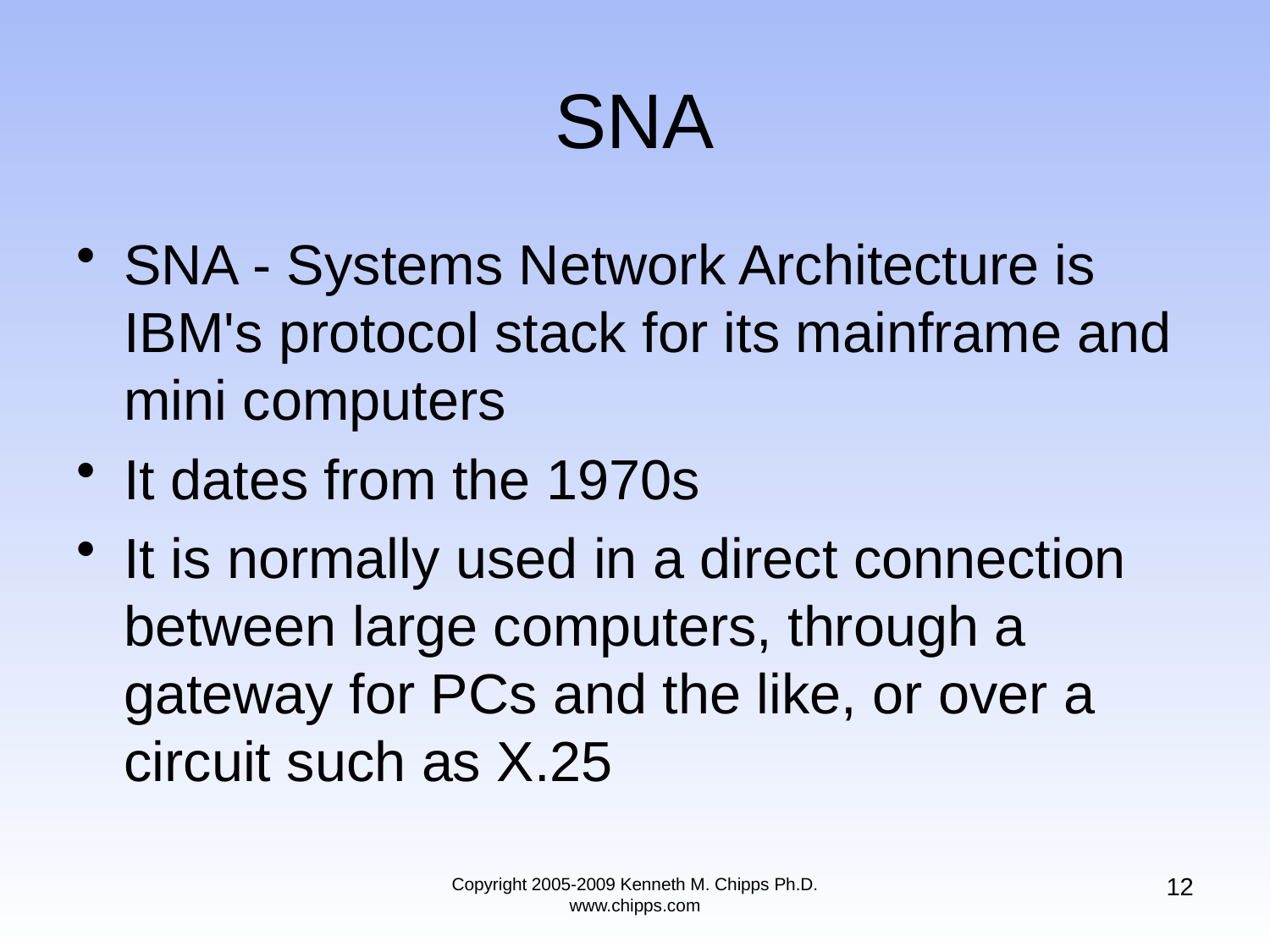

# SNA
SNA - Systems Network Architecture is IBM's protocol stack for its mainframe and mini computers
It dates from the 1970s
It is normally used in a direct connection between large computers, through a gateway for PCs and the like, or over a circuit such as X.25
12
Copyright 2005-2009 Kenneth M. Chipps Ph.D. www.chipps.com